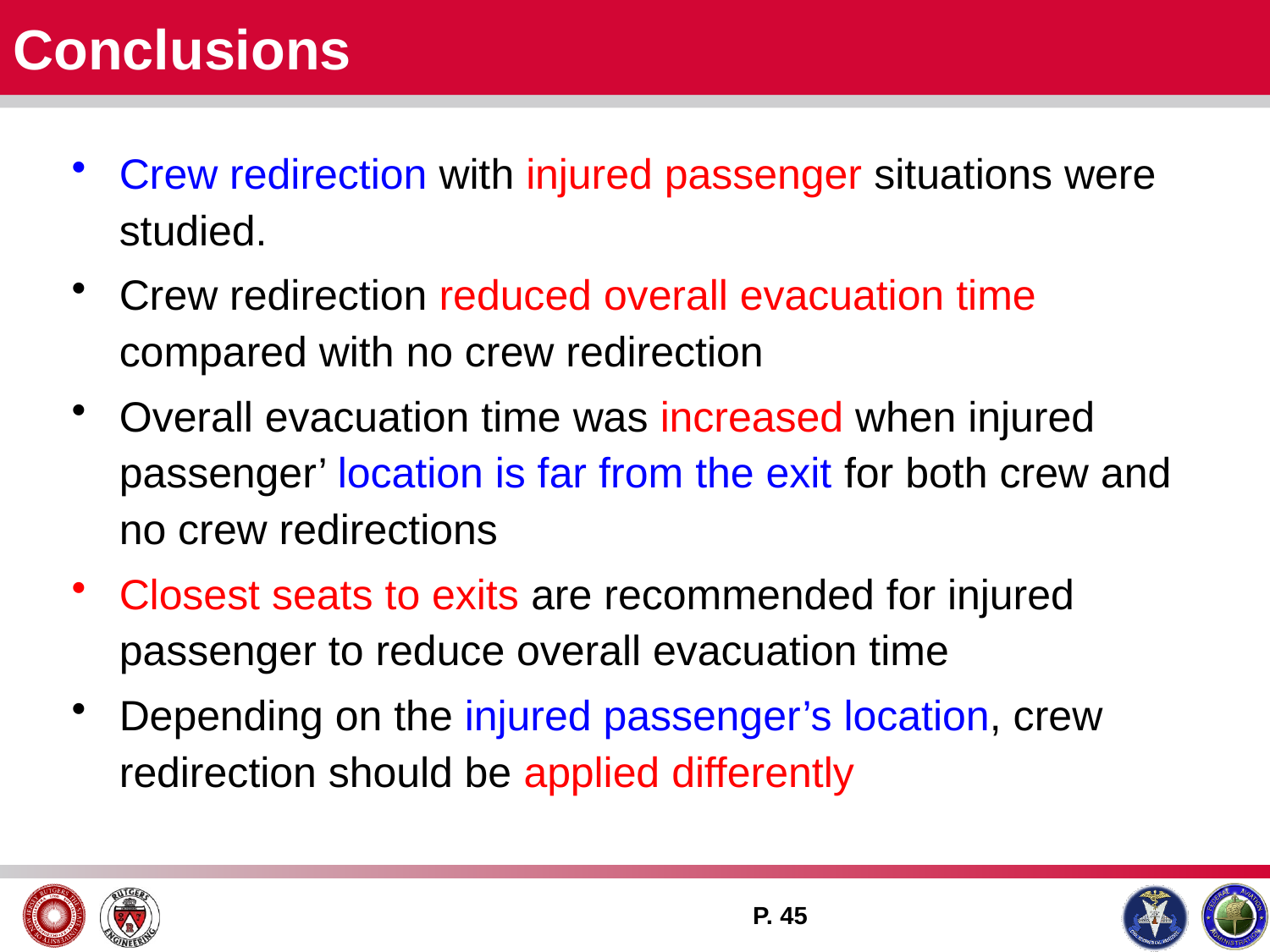

# Conclusions
Crew redirection with injured passenger situations were studied.
Crew redirection reduced overall evacuation time compared with no crew redirection
Overall evacuation time was increased when injured passenger’ location is far from the exit for both crew and no crew redirections
Closest seats to exits are recommended for injured passenger to reduce overall evacuation time
Depending on the injured passenger’s location, crew redirection should be applied differently
P. 45